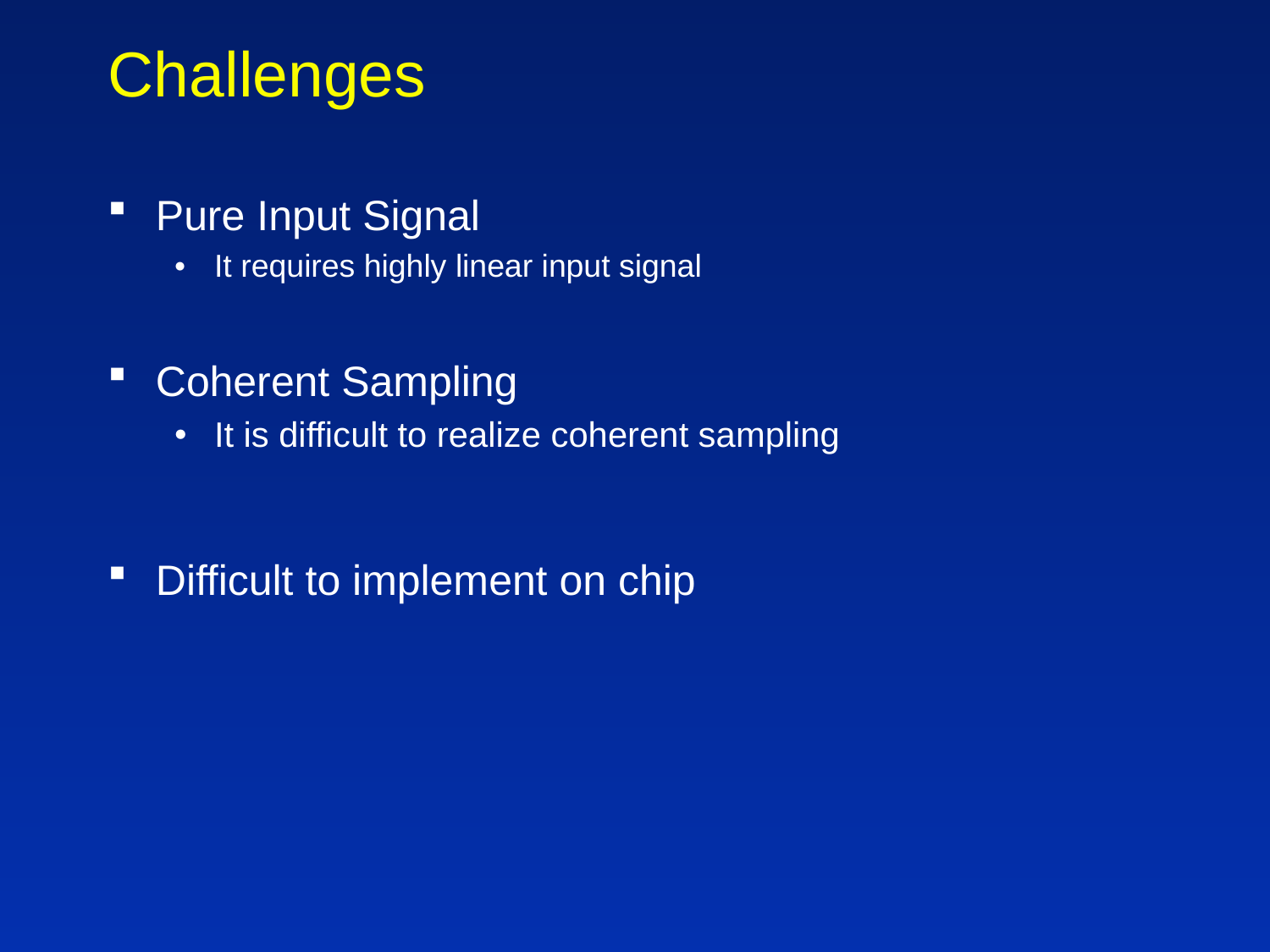

# Challenges
Pure Input Signal
It requires highly linear input signal

Coherent Sampling
It is difficult to realize coherent sampling

Difficult to implement on chip